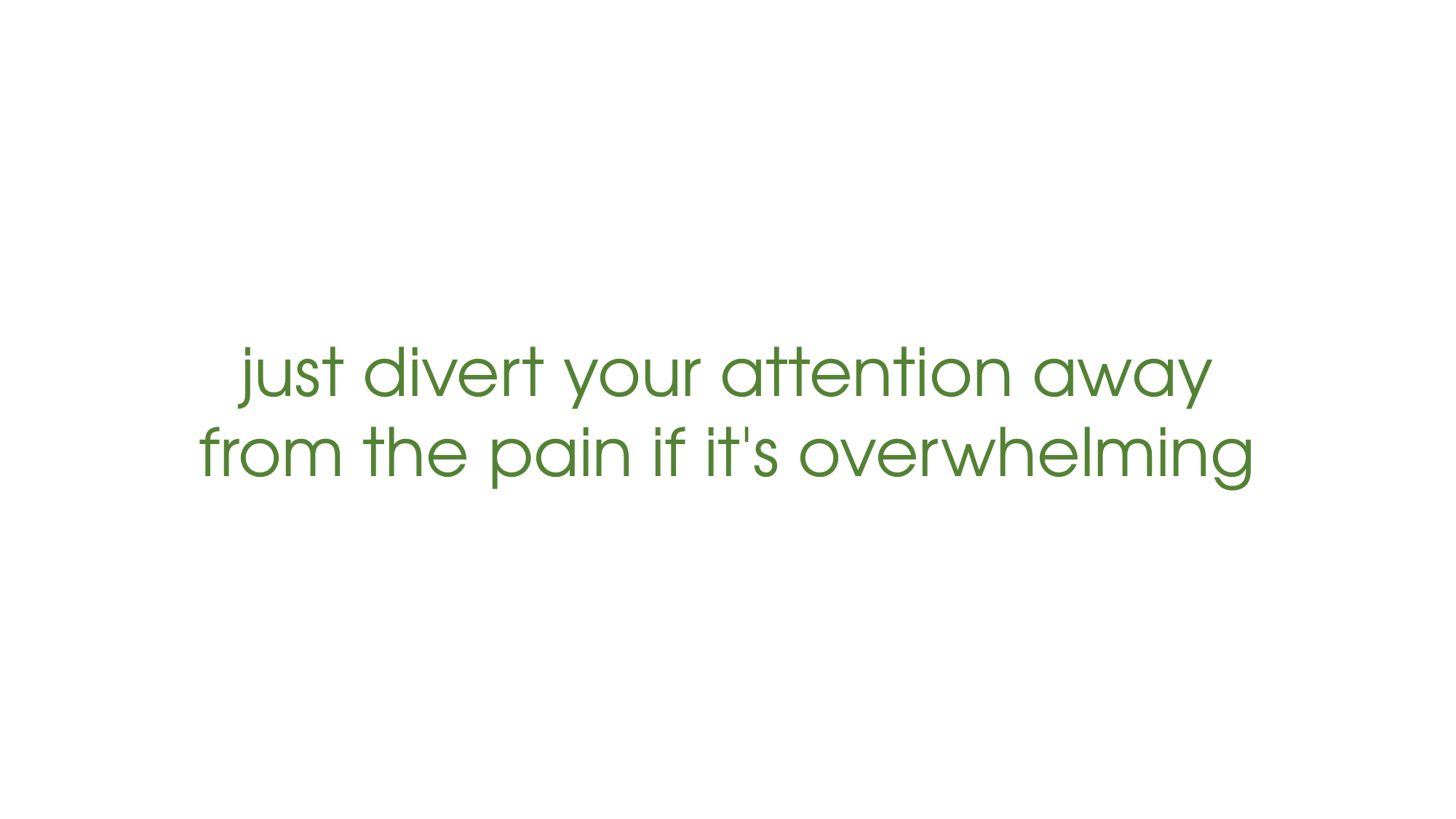

just divert your attention away from the pain if it's overwhelming